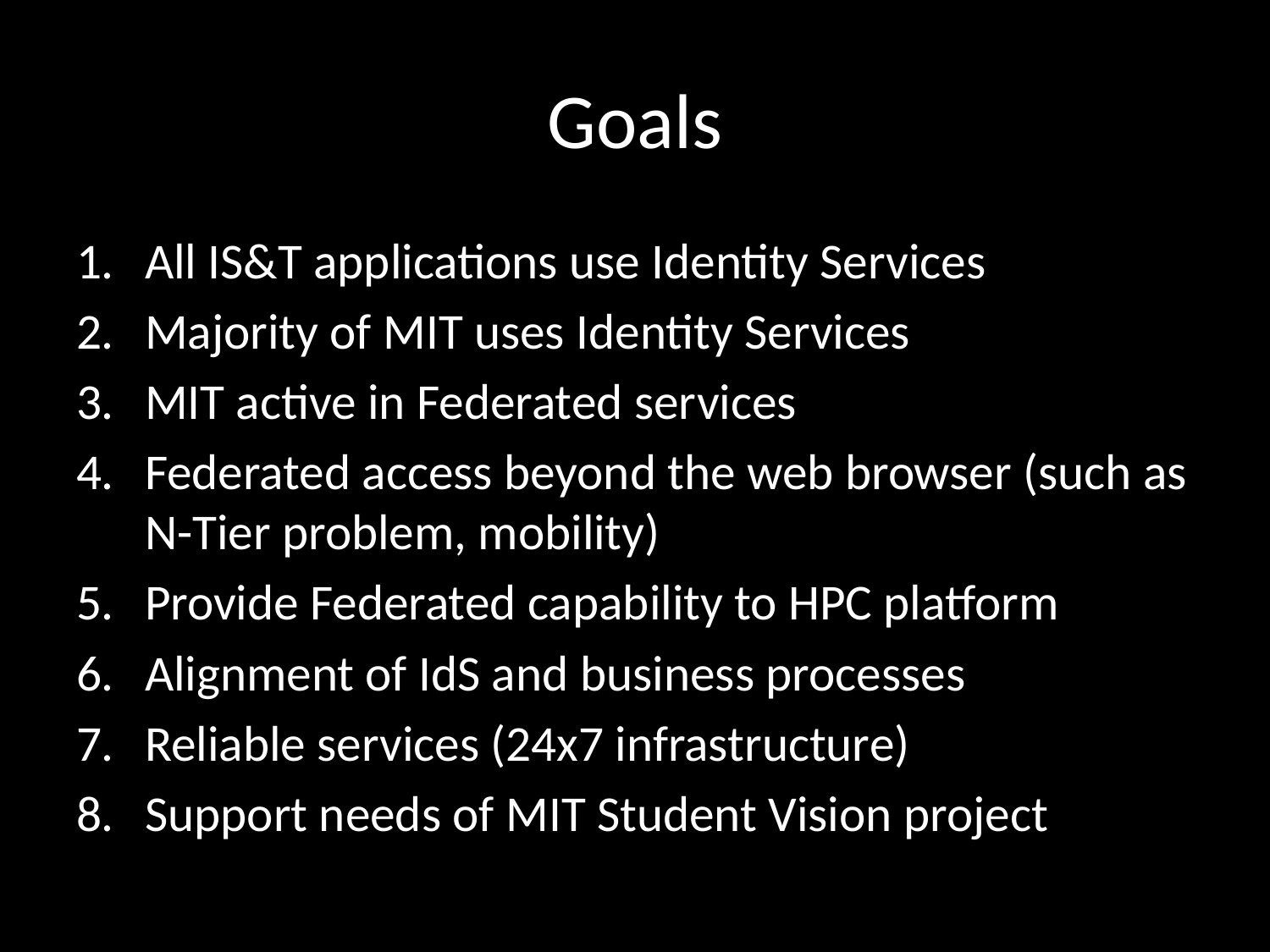

# Goals
All IS&T applications use Identity Services
Majority of MIT uses Identity Services
MIT active in Federated services
Federated access beyond the web browser (such as N-Tier problem, mobility)
Provide Federated capability to HPC platform
Alignment of IdS and business processes
Reliable services (24x7 infrastructure)
Support needs of MIT Student Vision project